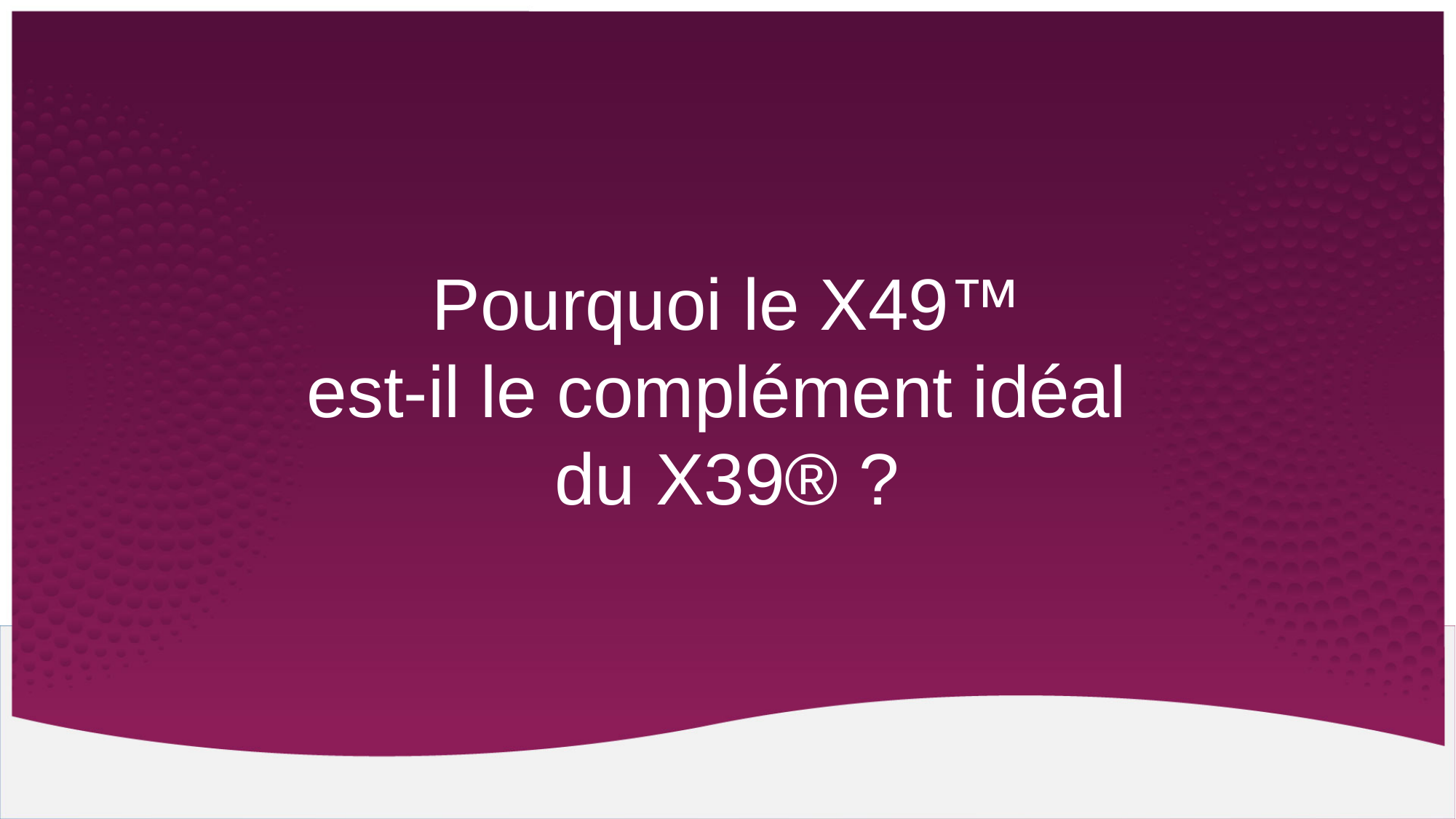

# Pourquoi le X49™ est-il le complément idéal  du X39® ?